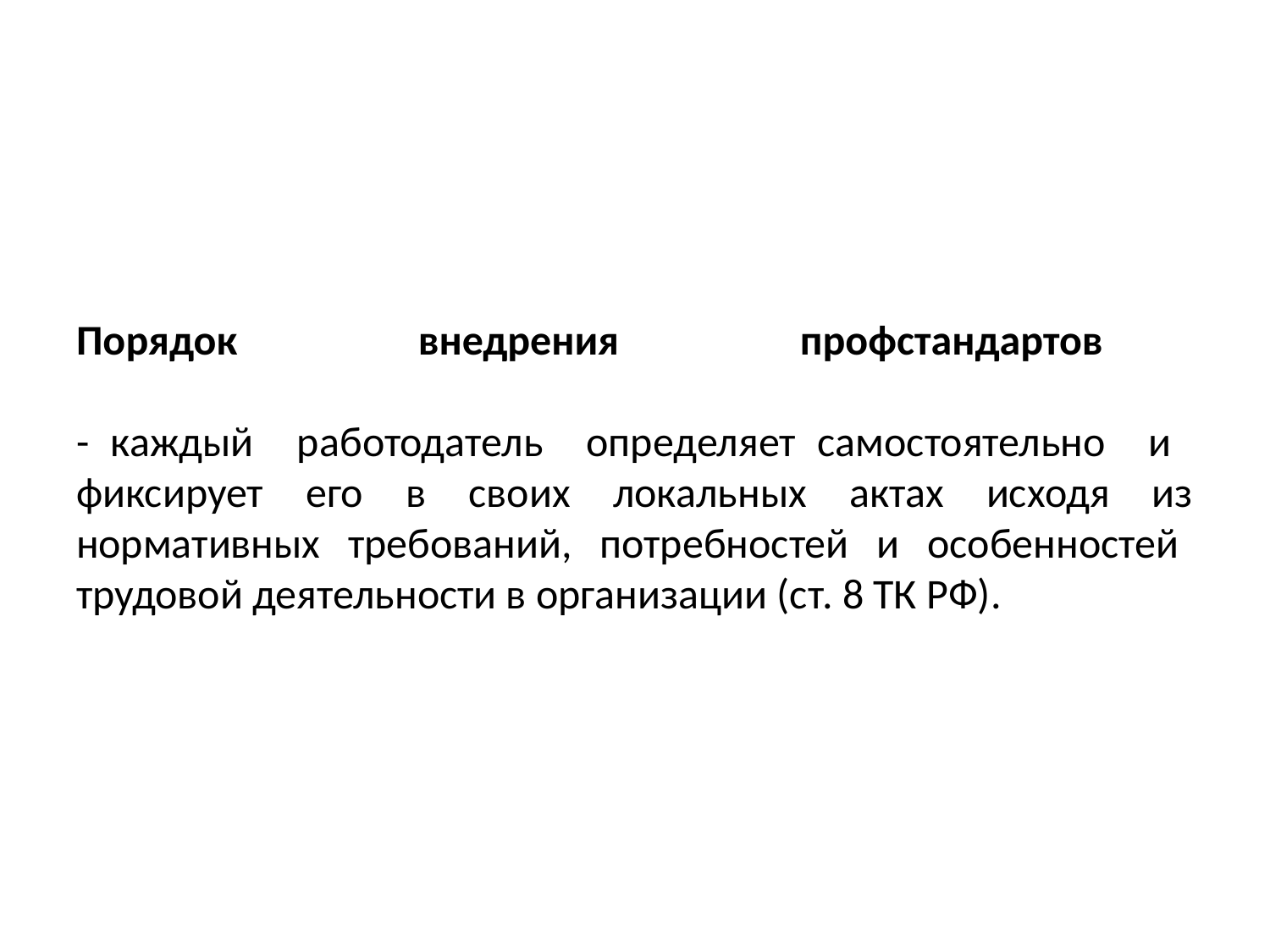

# Порядок  внедрения  профстандартов - каждый  работодатель  определяет самостоятельно  и  фиксирует  его  в  своих  локальных  актах  исходя  из нормативных  требований,  потребностей  и  особенностей  трудовой деятельности в организации (ст. 8 ТК РФ).